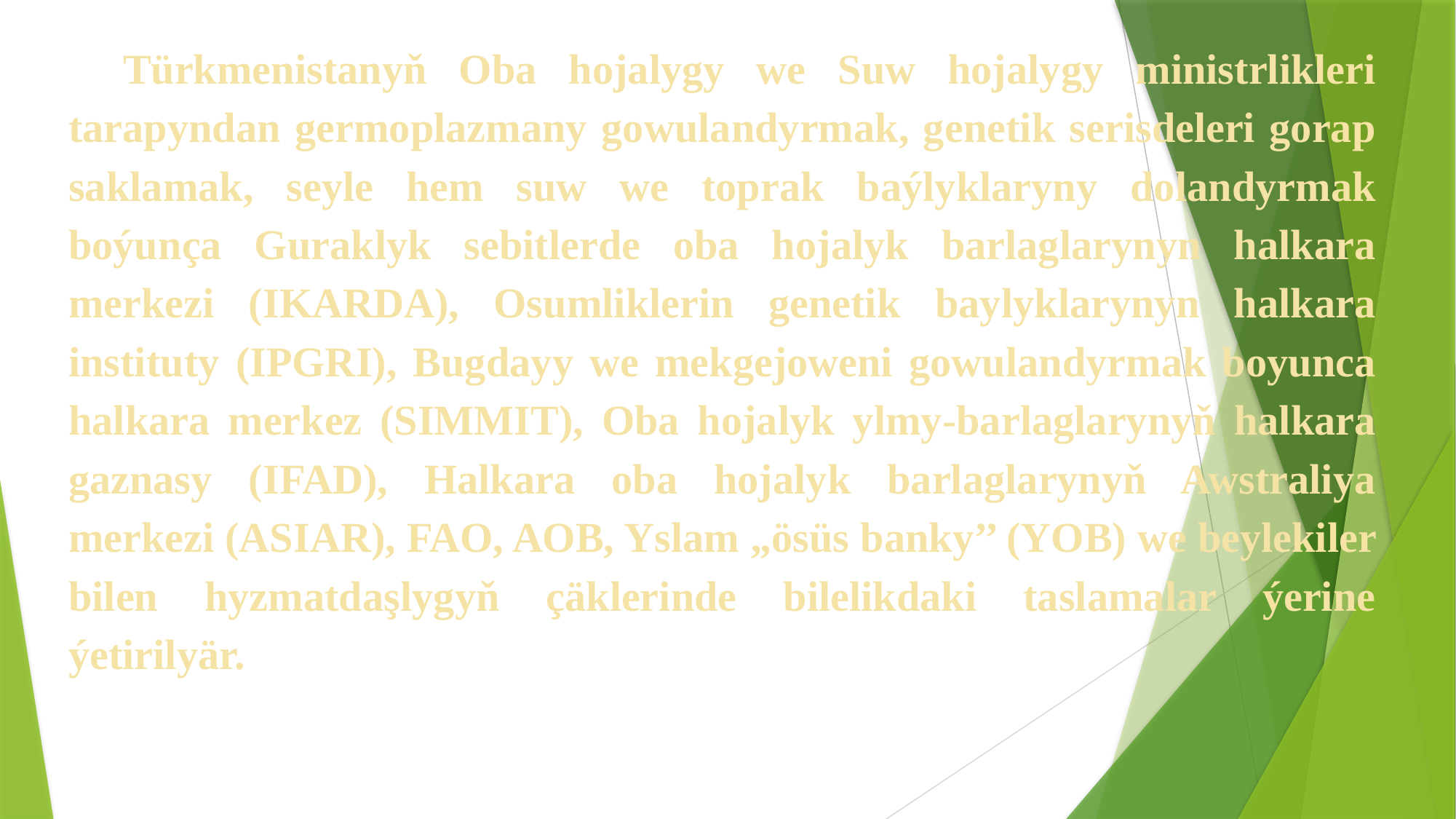

Türkmenistanyň Oba hojalygy we Suw hojalygy ministrlikleri tarapyndan germoplazmany gowulandyrmak, genetik serisdeleri gorap saklamak, seyle hem suw we toprak baýlyklaryny dolandyrmak boýunça Guraklyk sebitlerde oba hojalyk barlaglarynyn halkara merkezi (IKARDA), Osumliklerin genetik baylyklarynyn halkara instituty (IPGRI), Bugdayy we mekgejoweni gowulandyrmak boyunca halkara merkez (SIMMIT), Oba hojalyk ylmy-barlaglarynyň halkara gaznasy (IFAD), Halkara oba hojalyk barlaglarynyň Awstraliya merkezi (ASIAR), FAO, AOB, Yslam „ösüs banky’’ (YOB) we beylekiler bilen hyzmatdaşlygyň çäklerinde bilelikdaki taslamalar ýerine ýetirilyär.